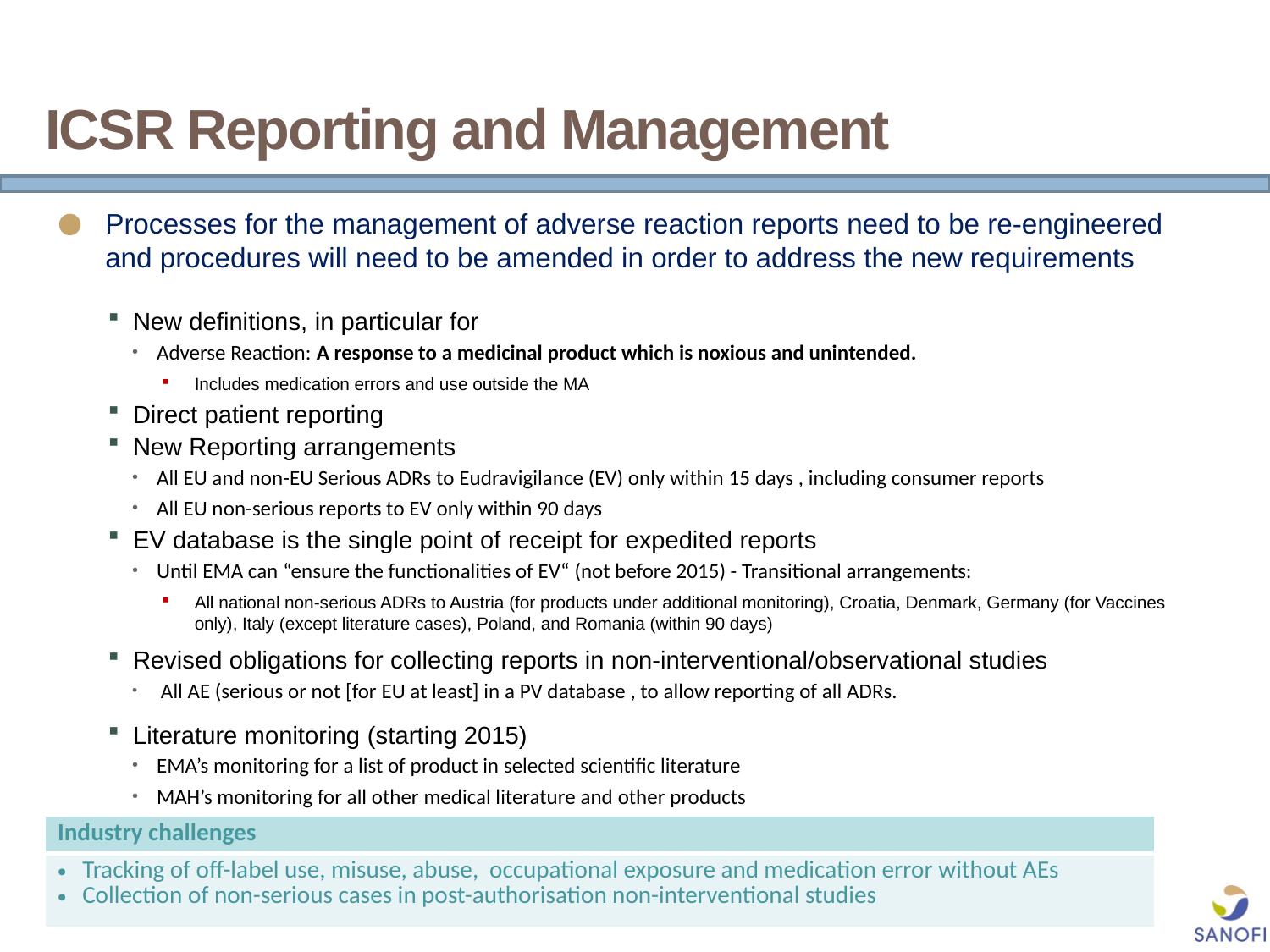

ICSR Reporting and Management
Processes for the management of adverse reaction reports need to be re-engineered and procedures will need to be amended in order to address the new requirements

New definitions, in particular for
Adverse Reaction: A response to a medicinal product which is noxious and unintended.
Includes medication errors and use outside the MA
Direct patient reporting
New Reporting arrangements
All EU and non-EU Serious ADRs to Eudravigilance (EV) only within 15 days , including consumer reports
All EU non-serious reports to EV only within 90 days
EV database is the single point of receipt for expedited reports
Until EMA can “ensure the functionalities of EV“ (not before 2015) - Transitional arrangements:
All national non-serious ADRs to Austria (for products under additional monitoring), Croatia, Denmark, Germany (for Vaccines only), Italy (except literature cases), Poland, and Romania (within 90 days)
Revised obligations for collecting reports in non-interventional/observational studies
 All AE (serious or not [for EU at least] in a PV database , to allow reporting of all ADRs.
Literature monitoring (starting 2015)
EMA’s monitoring for a list of product in selected scientific literature
MAH’s monitoring for all other medical literature and other products
| Industry challenges |
| --- |
| Tracking of off-label use, misuse, abuse, occupational exposure and medication error without AEs Collection of non-serious cases in post-authorisation non-interventional studies |